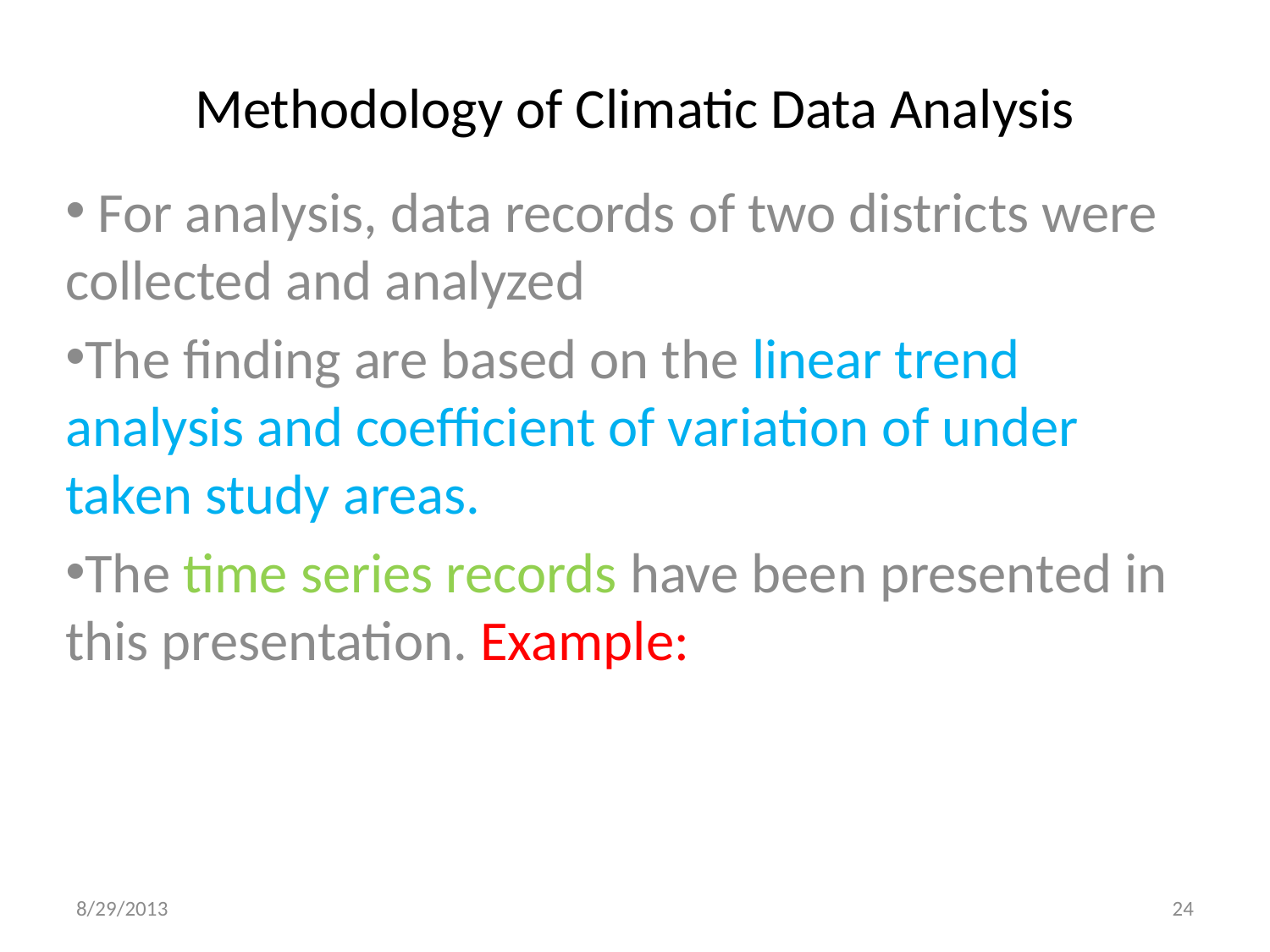

# Methodology of Climatic Data Analysis
 For analysis, data records of two districts were collected and analyzed
The finding are based on the linear trend analysis and coefficient of variation of under taken study areas.
The time series records have been presented in this presentation. Example:

8/29/2013
24